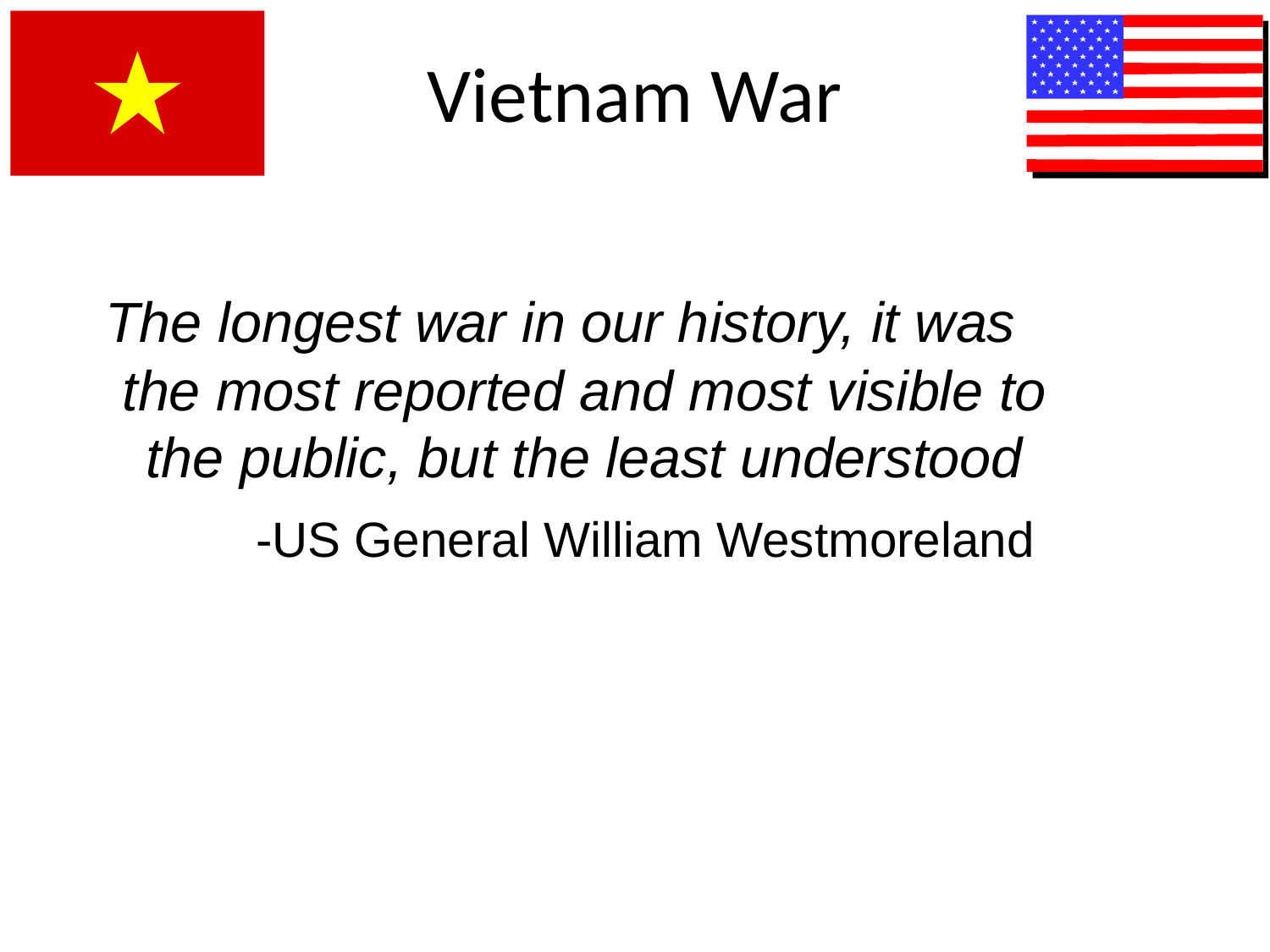

# Vietnam War

The longest war in our history, it was the most reported and most visible to the public, but the least understood
     	 -US General William Westmoreland